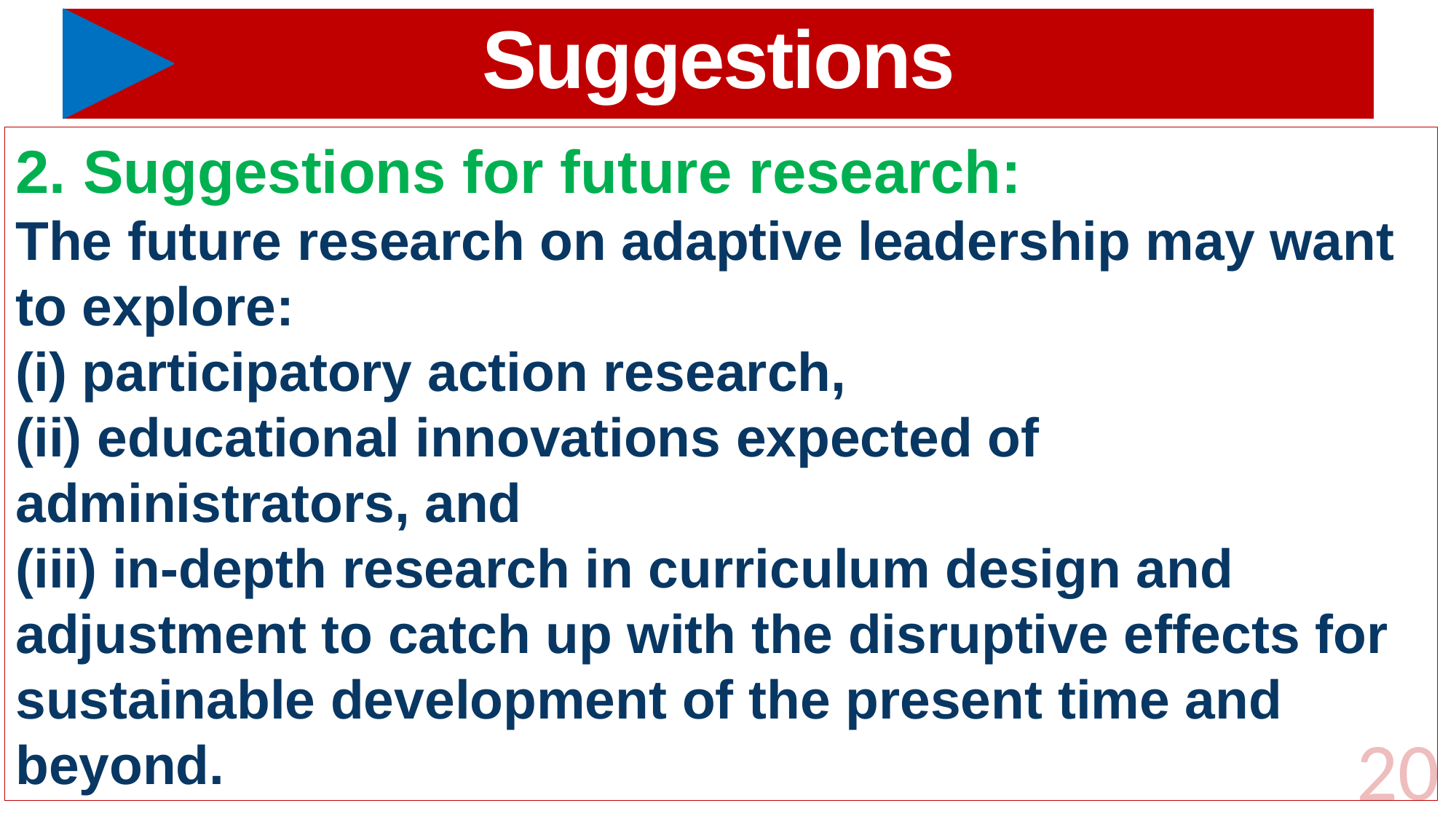

# Suggestions
2. Suggestions for future research:
The future research on adaptive leadership may want to explore:
(i) participatory action research,
(ii) educational innovations expected of administrators, and
(iii) in-depth research in curriculum design and adjustment to catch up with the disruptive effects for sustainable development of the present time and beyond.
20